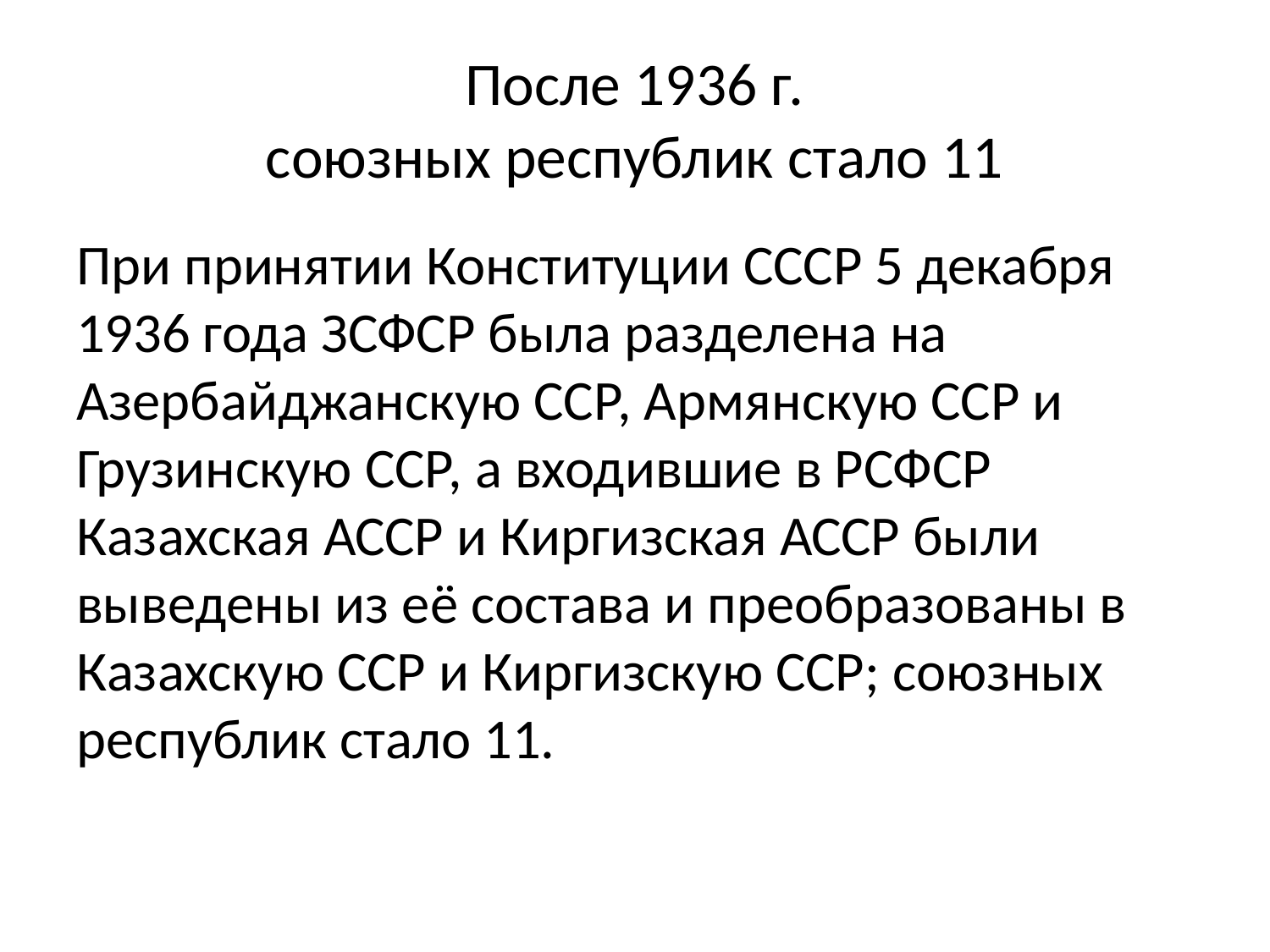

# После 1936 г. союзных республик стало 11
При принятии Конституции СССР 5 декабря 1936 года ЗСФСР была разделена на Азербайджанскую ССР, Армянскую ССР и Грузинскую ССР, а входившие в РСФСР Казахская АССР и Киргизская АССР были выведены из её состава и преобразованы в Казахскую ССР и Киргизскую ССР; союзных республик стало 11.